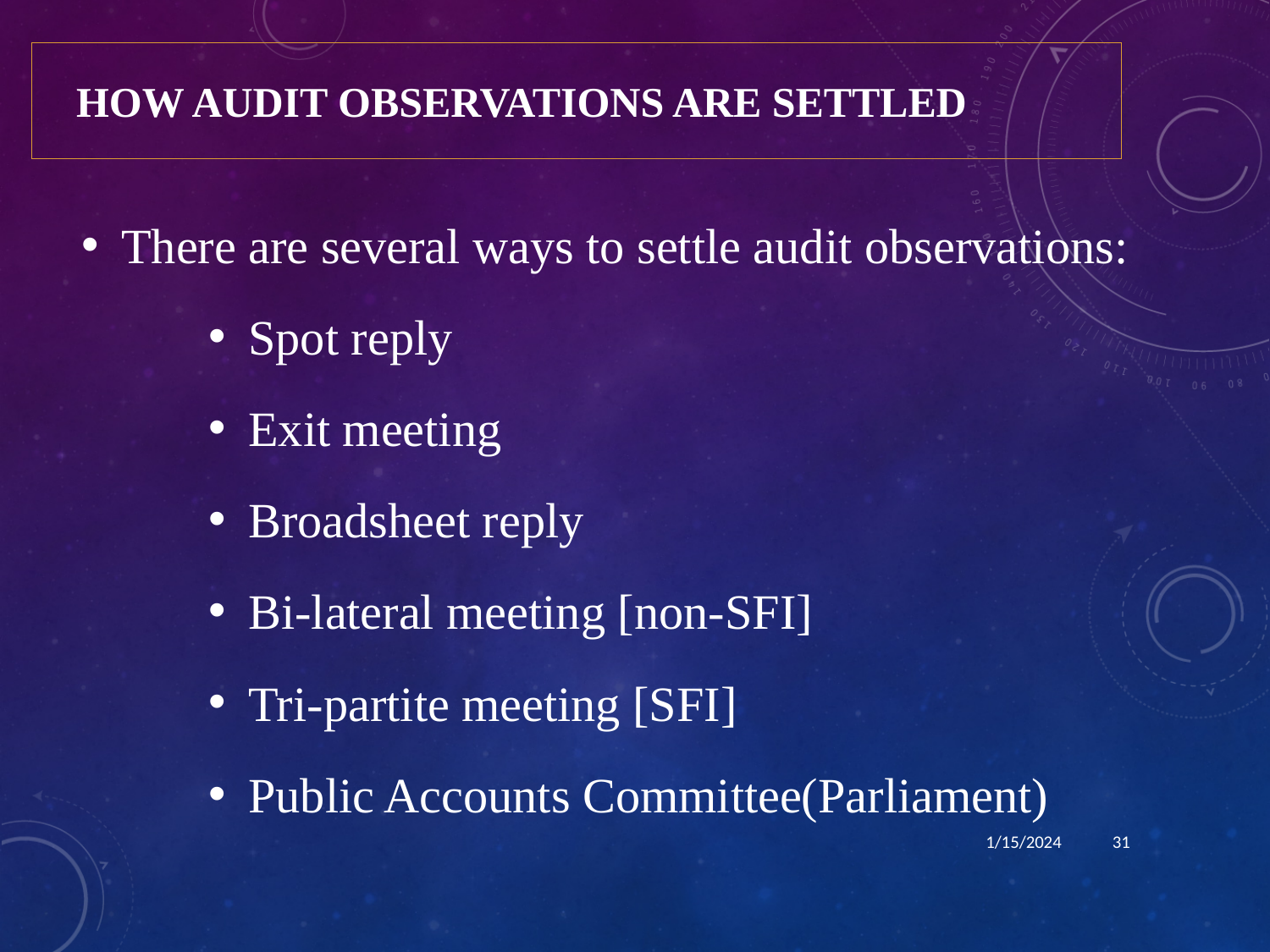

# How audit observations are settled
There are several ways to settle audit observations:
Spot reply
Exit meeting
Broadsheet reply
Bi-lateral meeting [non-SFI]
Tri-partite meeting [SFI]
Public Accounts Committee(Parliament)
1/15/2024
31